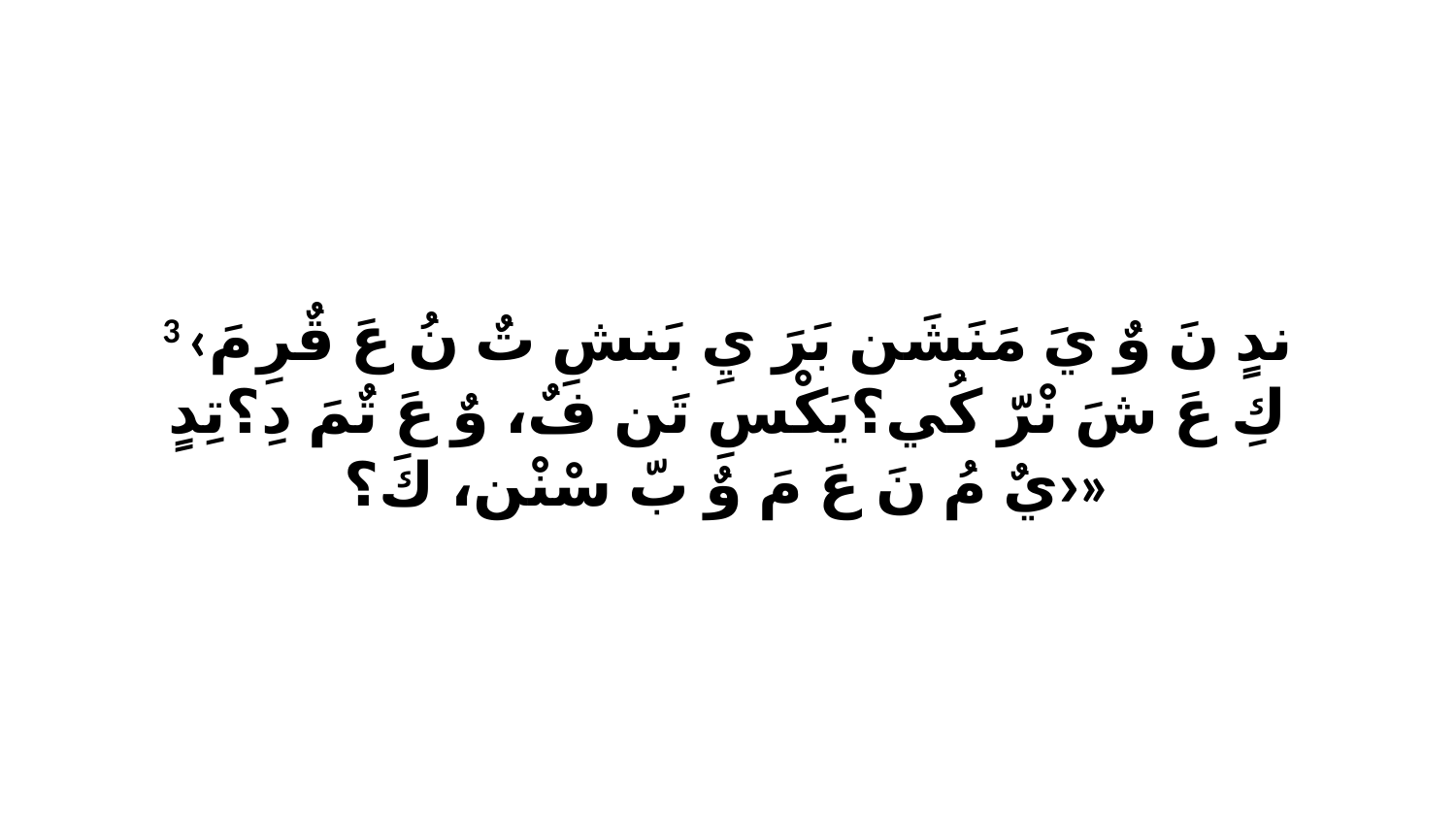

3 ‹ندٍ نَ وٌ يَ مَنَشَن بَرَ يِ بَنشِ تٌ نُ عَ قٌرِ مَ كِ عَ شَ نْرّ كُي؟يَكْسِ تَن فٌ، وٌ عَ تٌمَ دِ؟تِدٍ يٌ مُ نَ عَ مَ وٌ بّ سْنْن، كَ؟›»